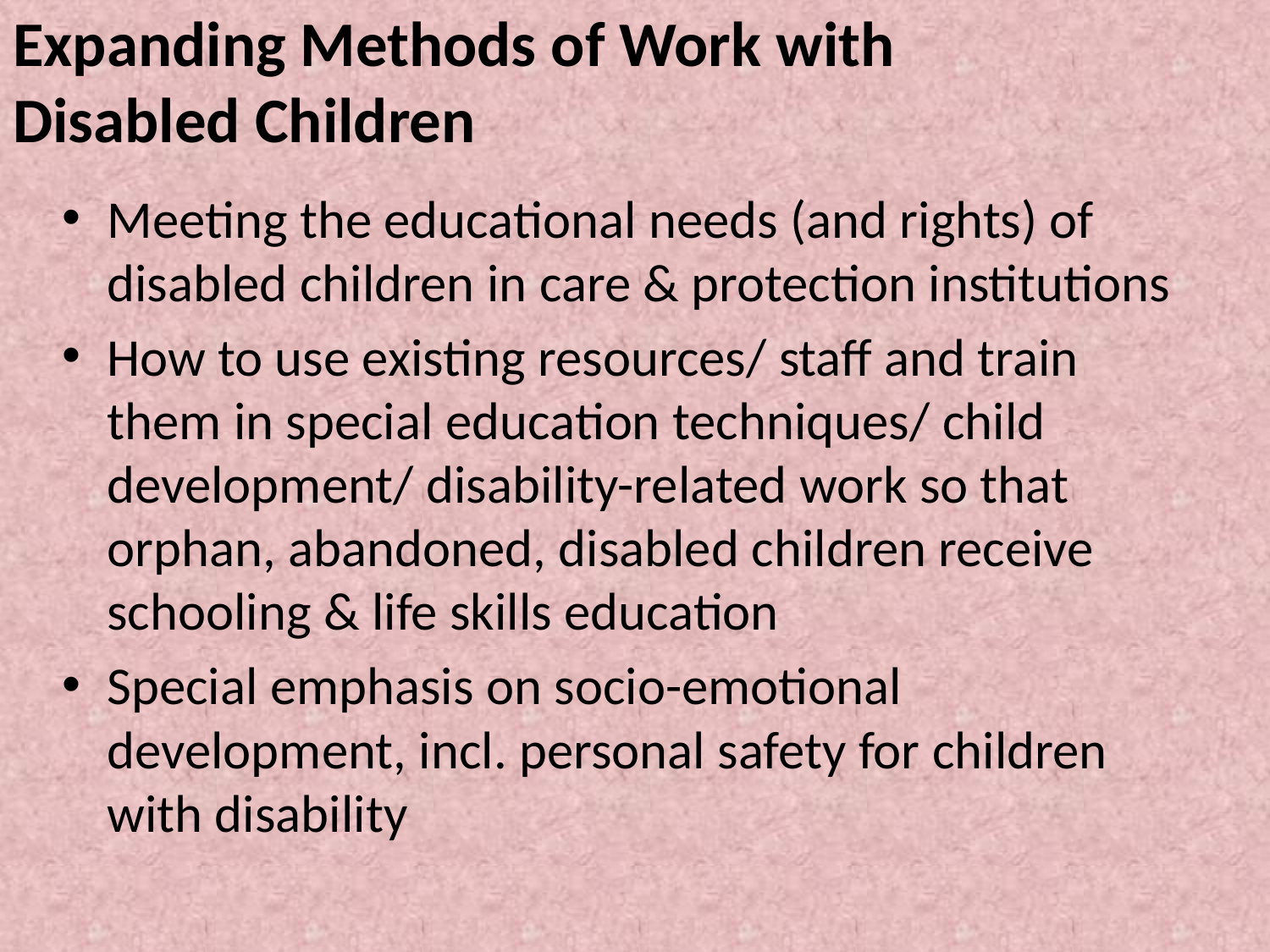

# Expanding Methods of Work with Disabled Children
Meeting the educational needs (and rights) of disabled children in care & protection institutions
How to use existing resources/ staff and train them in special education techniques/ child development/ disability-related work so that orphan, abandoned, disabled children receive schooling & life skills education
Special emphasis on socio-emotional development, incl. personal safety for children with disability